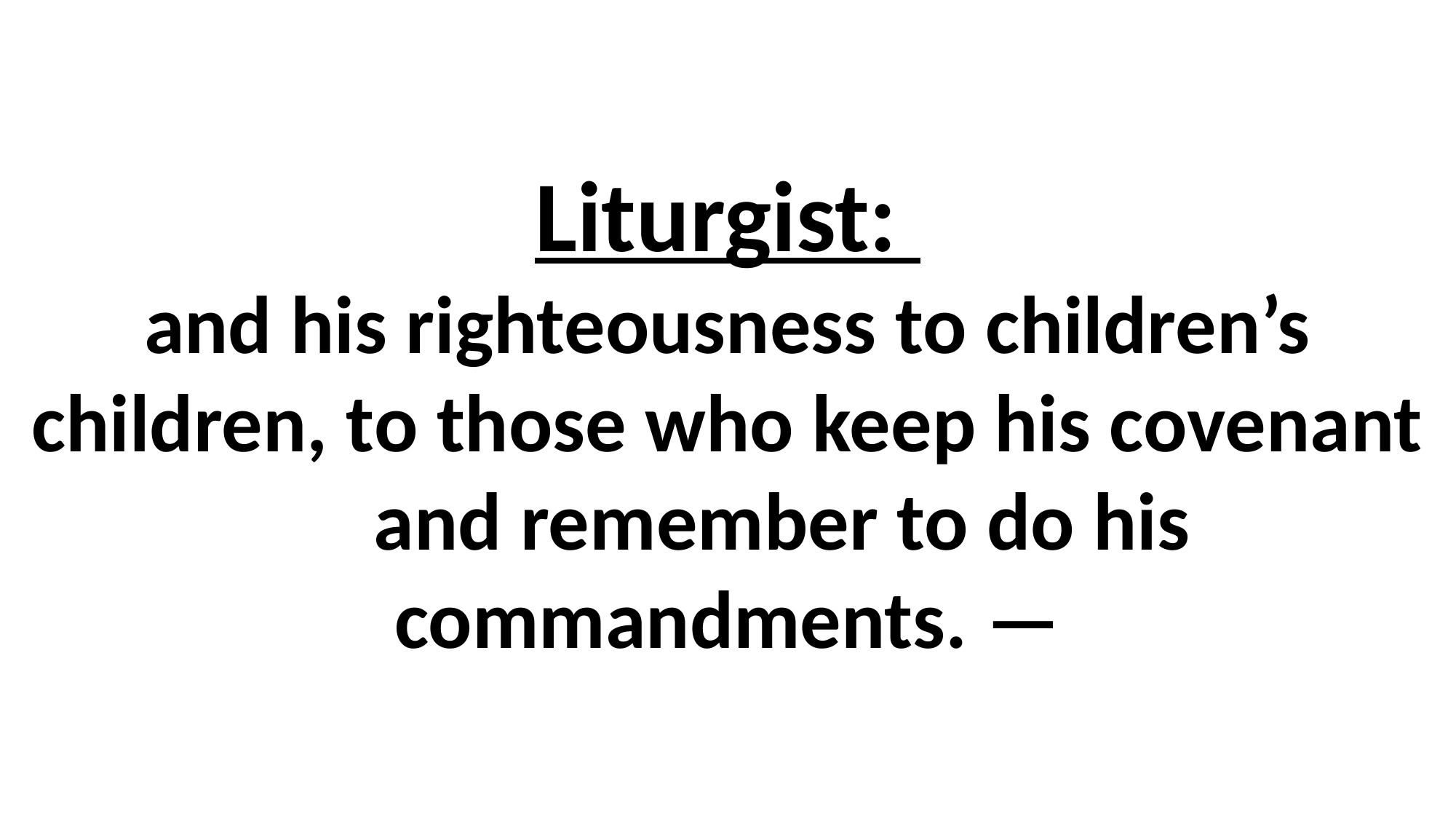

# Liturgist: and his righteousness to children’s children, to those who keep his covenant and remember to do his commandments. —